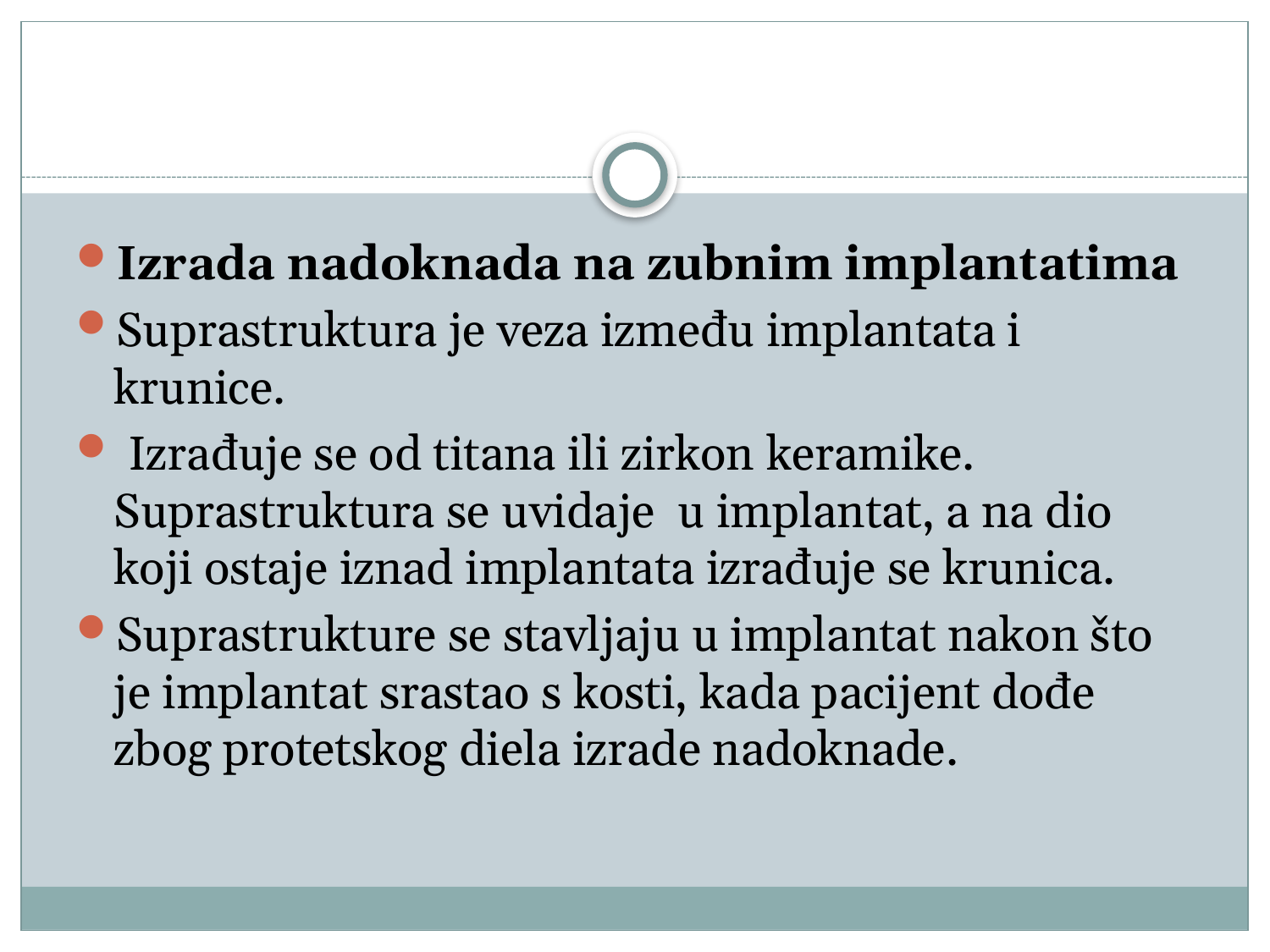

#
Izrada nadoknada na zubnim implantatima
Suprastruktura je veza između implantata i krunice.
 Izrađuje se od titana ili zirkon keramike. Suprastruktura se uvidaje  u implantat, a na dio koji ostaje iznad implantata izrađuje se krunica.
Suprastrukture se stavljaju u implantat nakon što je implantat srastao s kosti, kada pacijent dođe zbog protetskog diela izrade nadoknade.